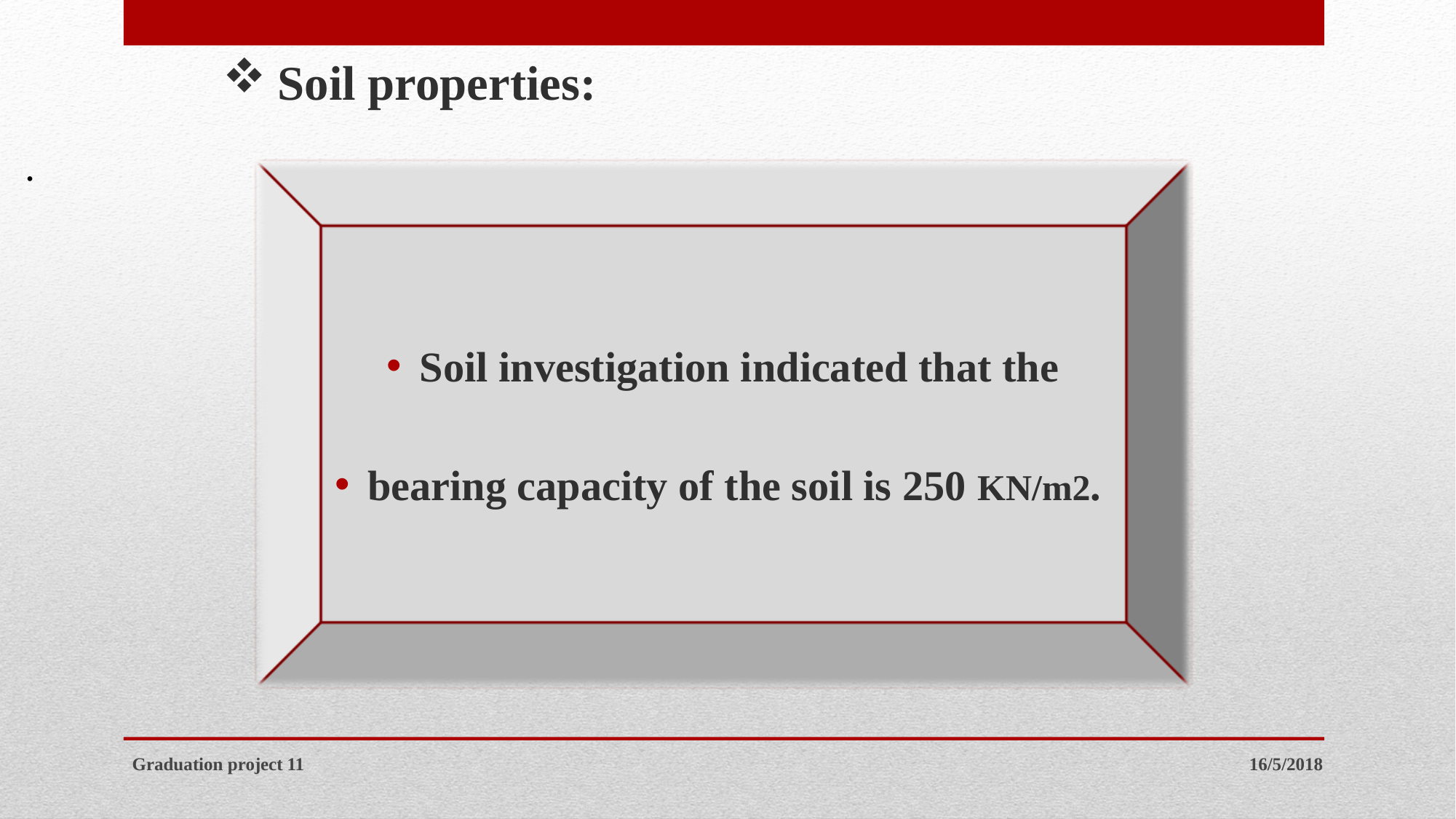

# .
Soil properties:
Soil investigation indicated that the

bearing capacity of the soil is 250 KN/m2.
Graduation project 11
16/5/2018